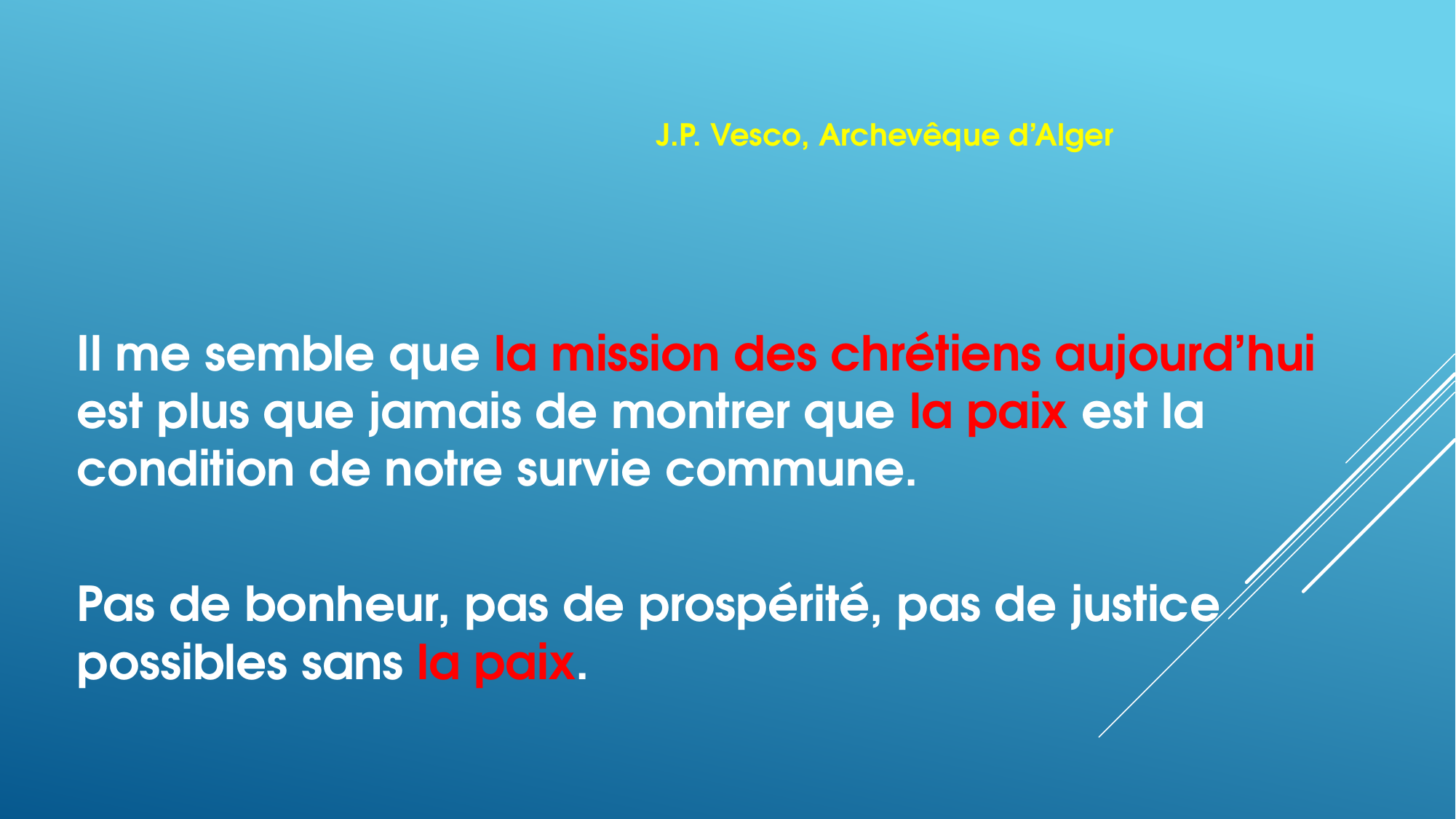

J.P. Vesco, Archevêque d’Alger
Il me semble que la mission des chrétiens aujourd’hui est plus que jamais de montrer que la paix est la condition de notre survie commune.

Pas de bonheur, pas de prospérité, pas de justice possibles sans la paix.